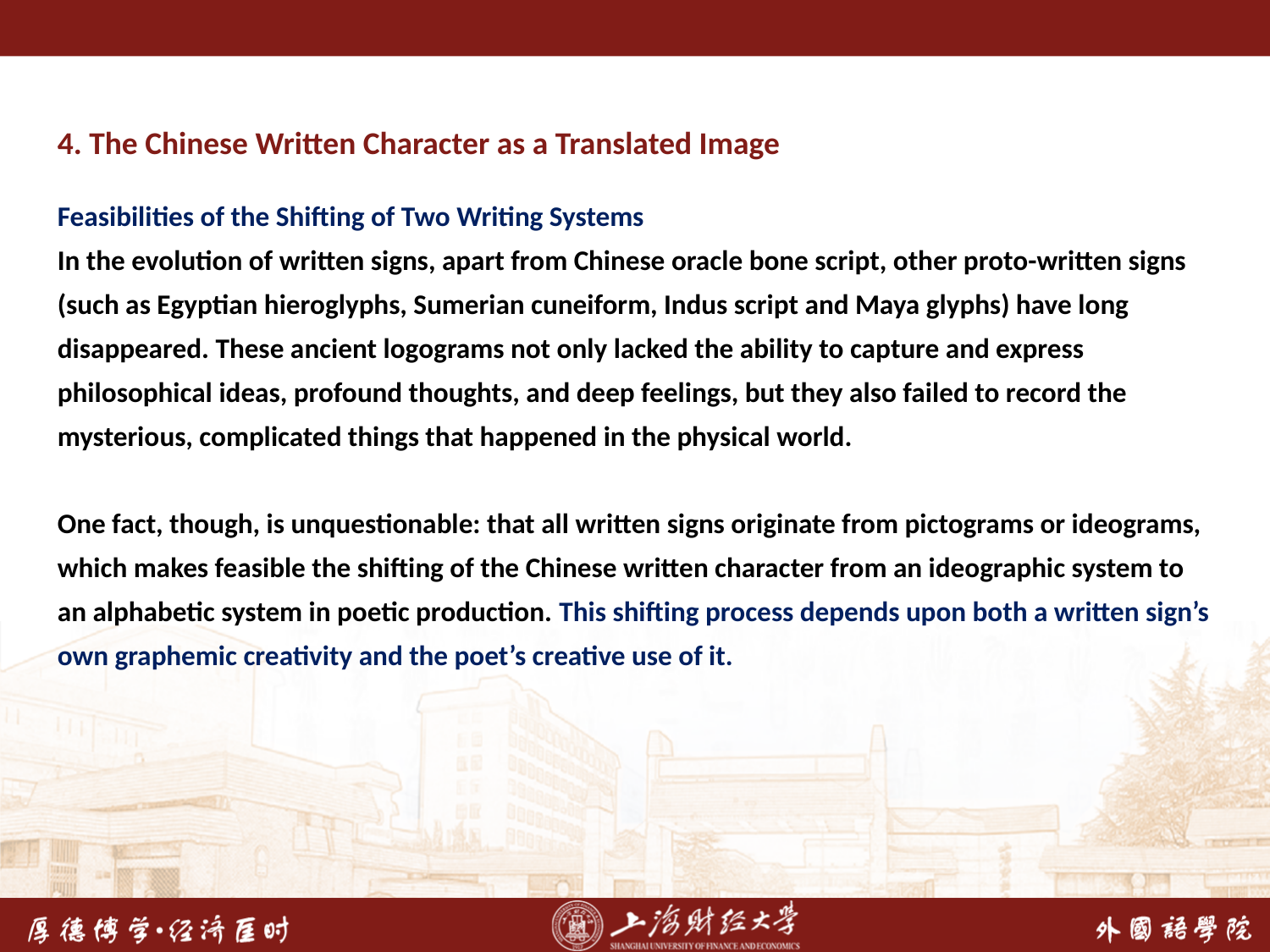

4. The Chinese Written Character as a Translated Image

Feasibilities of the Shifting of Two Writing Systems
In the evolution of written signs, apart from Chinese oracle bone script, other proto-written signs (such as Egyptian hieroglyphs, Sumerian cuneiform, Indus script and Maya glyphs) have long disappeared. These ancient logograms not only lacked the ability to capture and express philosophical ideas, profound thoughts, and deep feelings, but they also failed to record the mysterious, complicated things that happened in the physical world.

One fact, though, is unquestionable: that all written signs originate from pictograms or ideograms, which makes feasible the shifting of the Chinese written character from an ideographic system to an alphabetic system in poetic production. This shifting process depends upon both a written sign’s own graphemic creativity and the poet’s creative use of it.